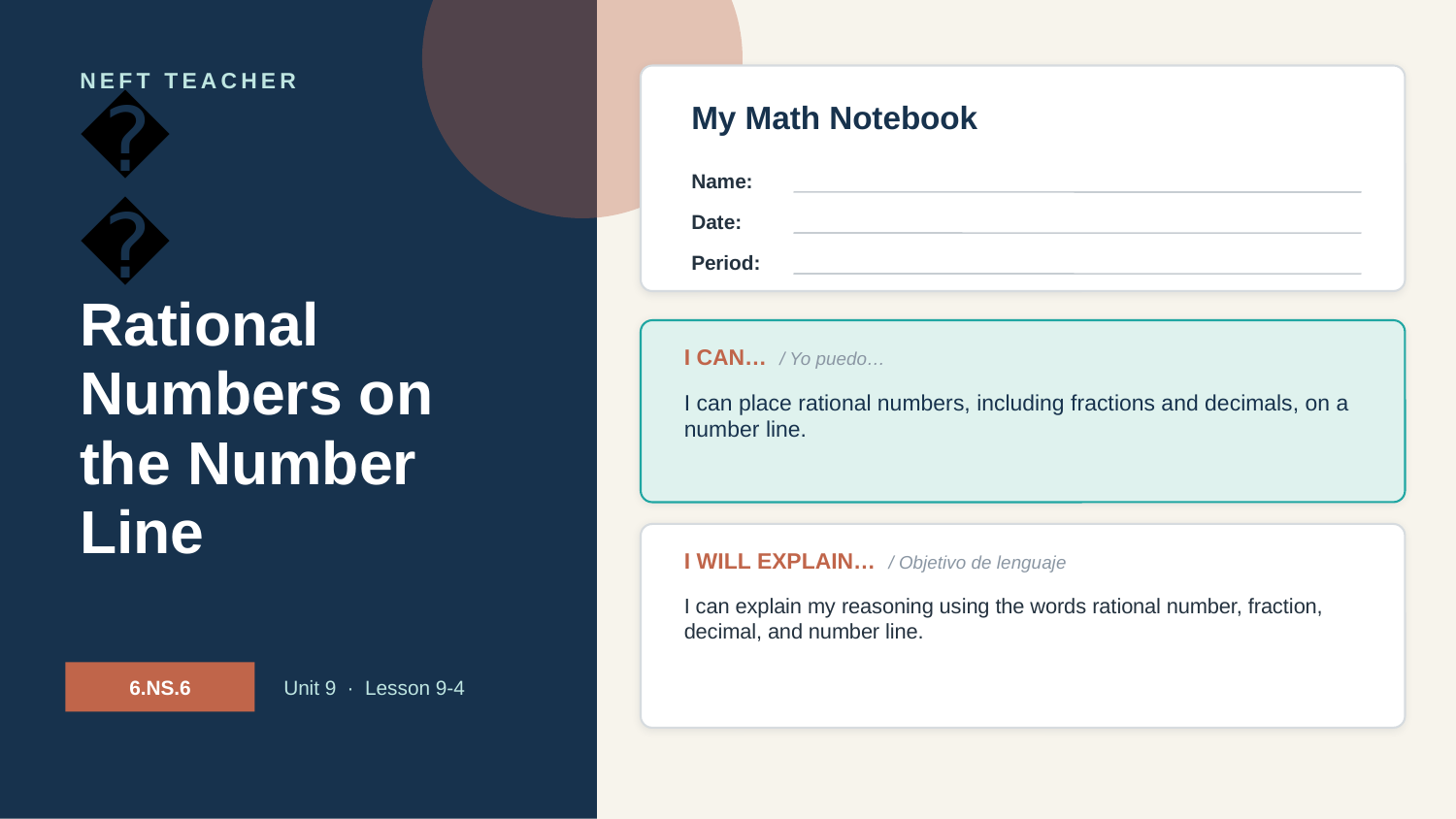

NEFT TEACHER

My Math Notebook
🗺️
Name:

Date:

Period:

Rational Numbers on the Number Line

I CAN…  / Yo puedo…
I can place rational numbers, including fractions and decimals, on a number line.

I WILL EXPLAIN…  / Objetivo de lenguaje
I can explain my reasoning using the words rational number, fraction, decimal, and number line.
6.NS.6
Unit 9  ·  Lesson 9-4